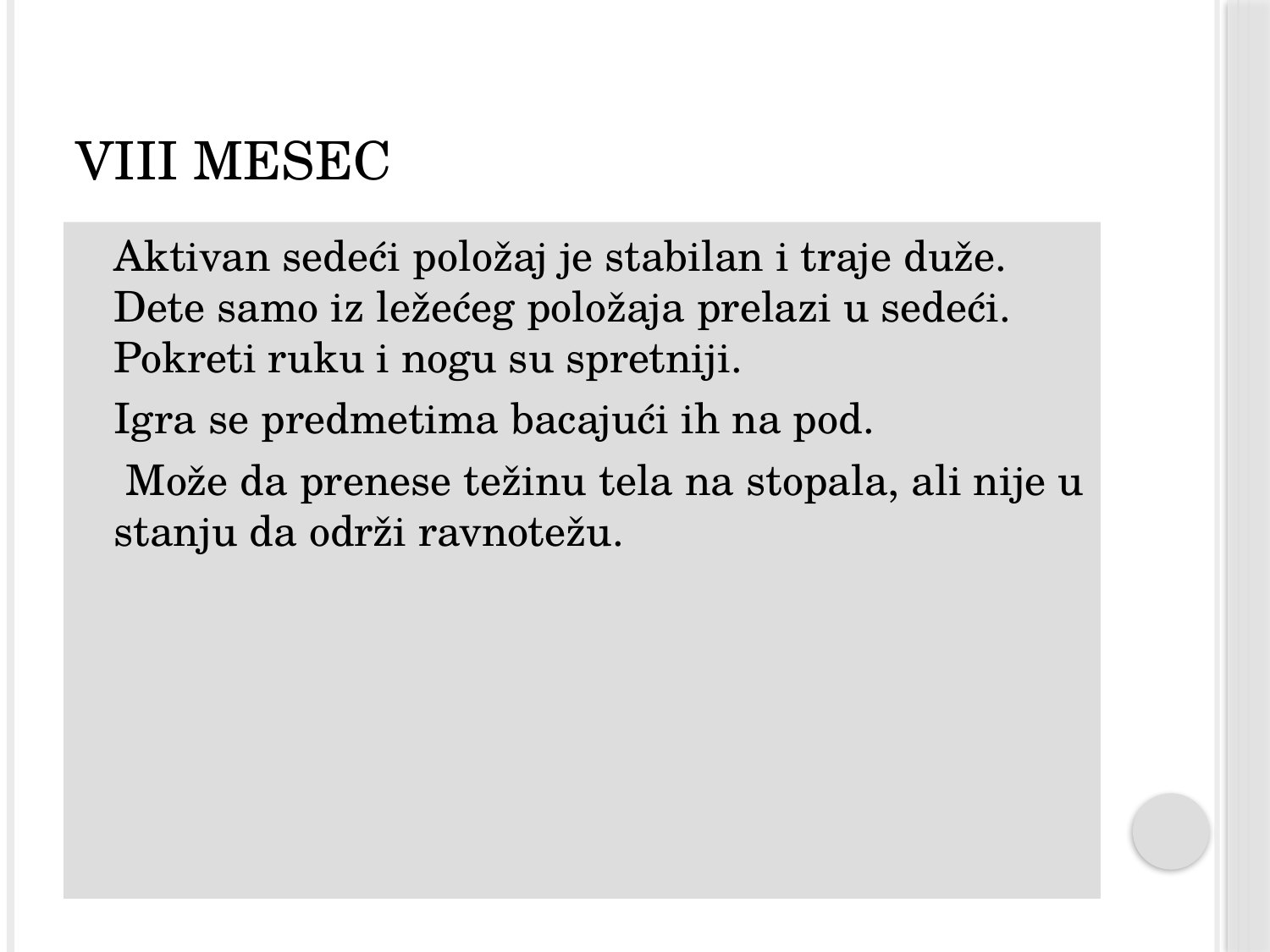

# VIII mesec
Aktivan sedeći položaj je stabilan i traje duže. Dete samo iz ležećeg položaja prelazi u sedeći. Pokreti ruku i nogu su spretniji.
Igra se predmetima bacajući ih na pod.
 Može da prenese težinu tela na stopala, ali nije u stanju da održi ravnotežu.